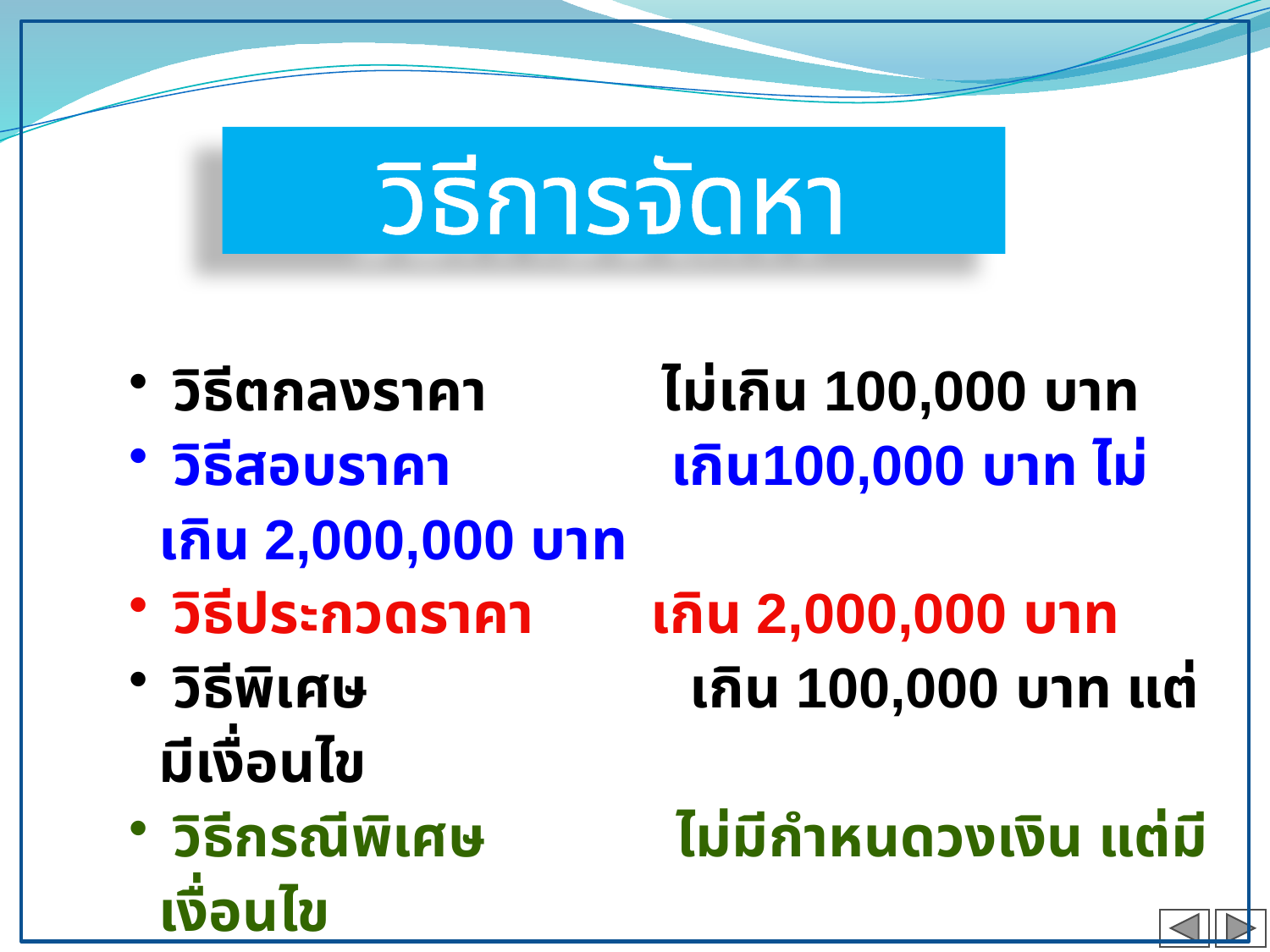

# วิธีการจัดหา
 วิธีตกลงราคา            ไม่เกิน 100,000 บาท
 วิธีสอบราคา               เกิน100,000 บาท ไม่เกิน 2,000,000 บาท
 วิธีประกวดราคา        เกิน 2,000,000 บาท
 วิธีพิเศษ                      เกิน 100,000 บาท แต่มีเงื่อนไข
 วิธีกรณีพิเศษ             ไม่มีกำหนดวงเงิน แต่มีเงื่อนไข
 วิธีประมูลด้วยระบบอิเล็กทรอนิกส์ (e-Auction) ตามระเบียบฯ พัสดุ ปี 49 ตั้งแต่ 2 ล้านบาทขึ้นไป
74